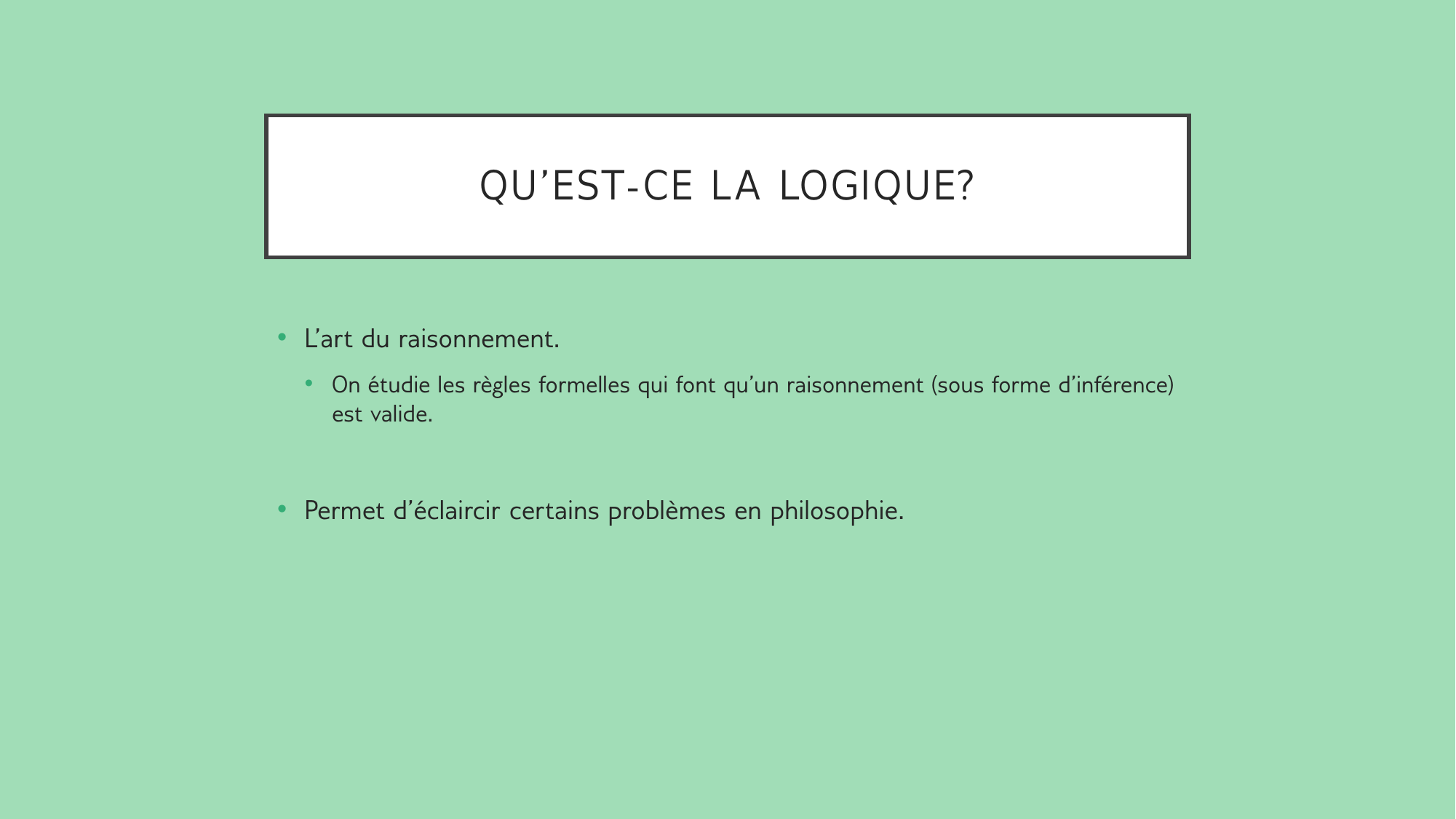

# Qu’est-ce la logique?
L’art du raisonnement.
On étudie les règles formelles qui font qu’un raisonnement (sous forme d’inférence) est valide.

Permet d’éclaircir certains problèmes en philosophie.